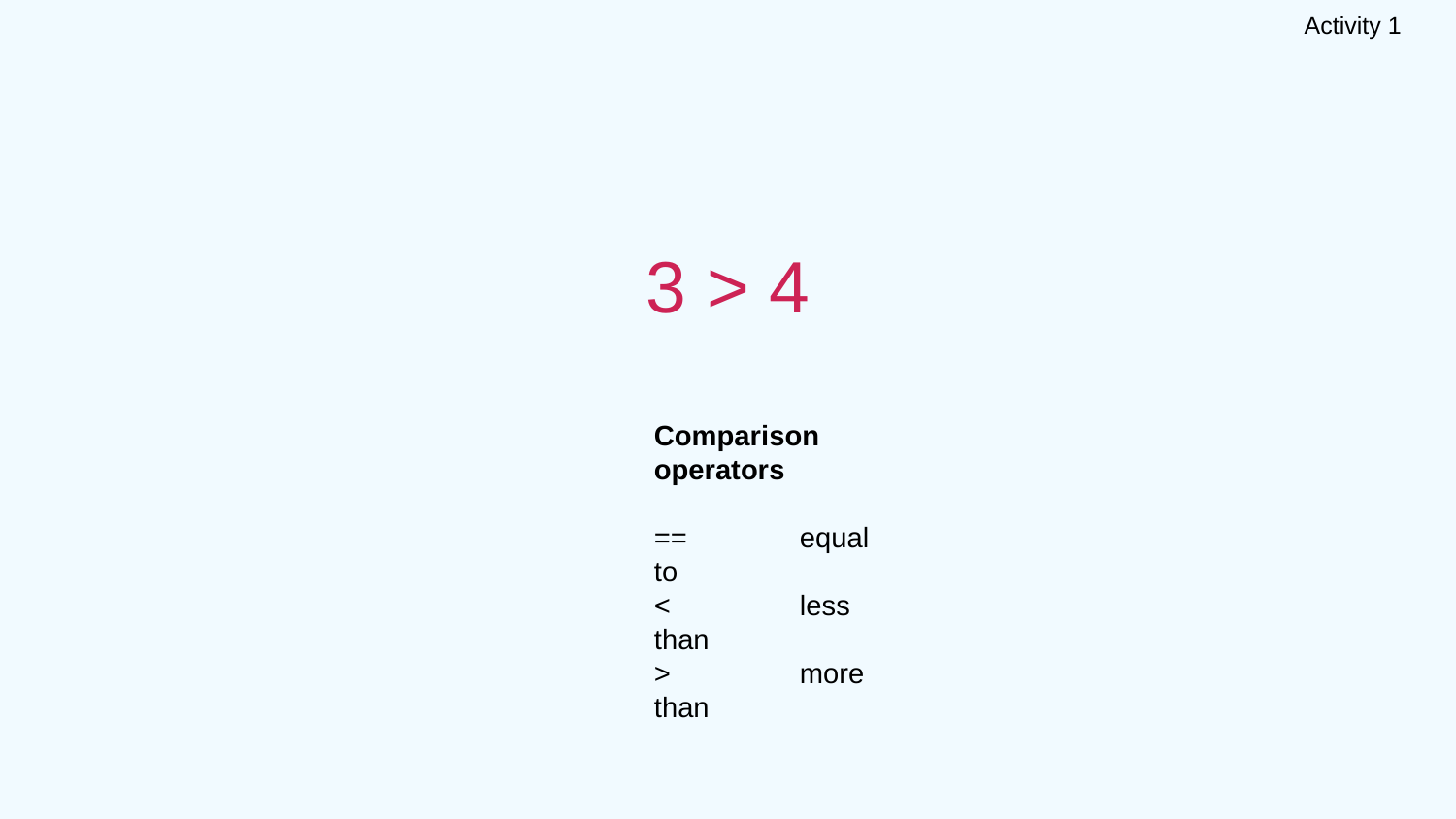

Activity 1
# 3 > 4

Comparison operators
== 	equal to
< 	less than
> 	more than